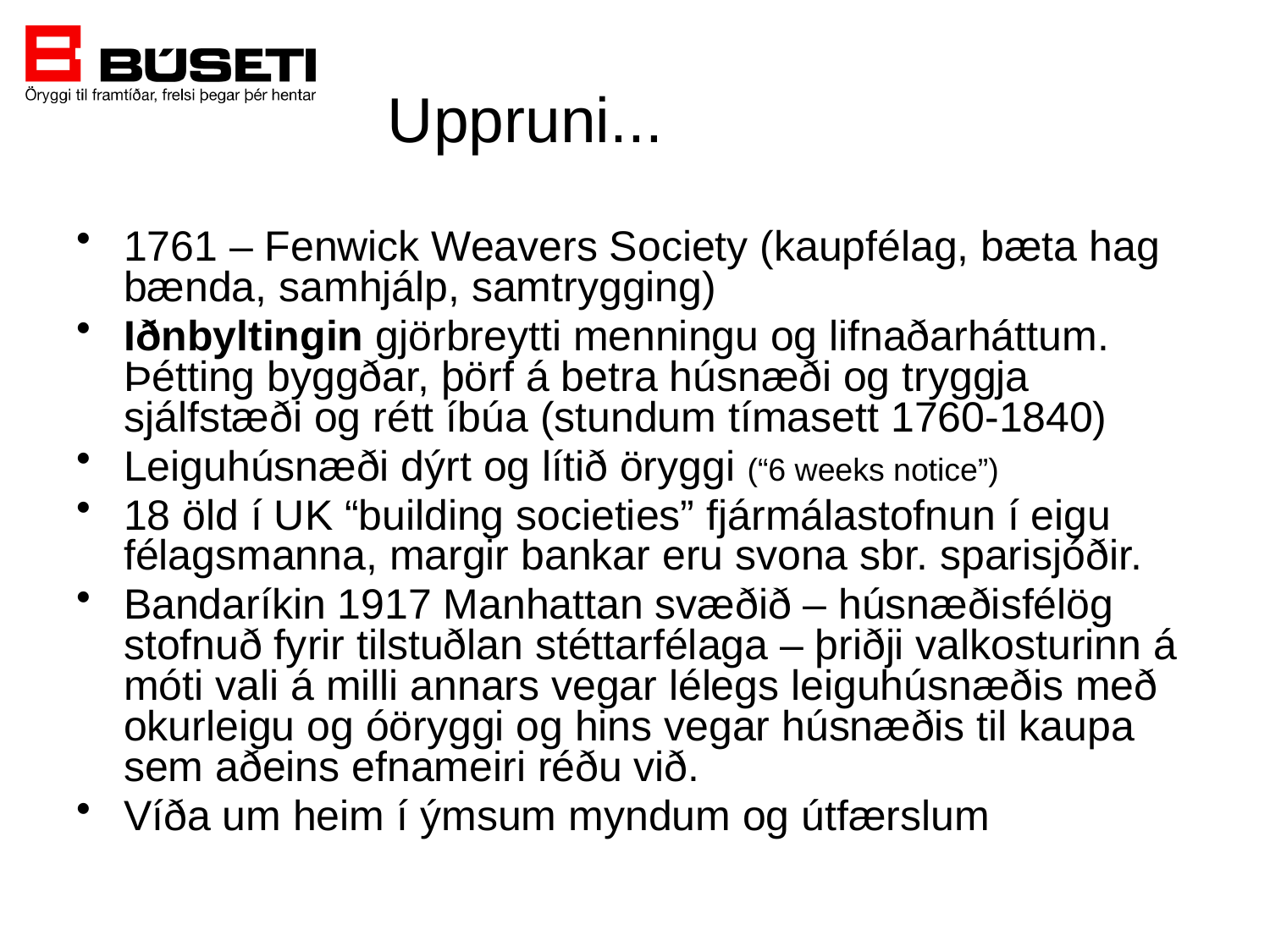

# Uppruni...
1761 – Fenwick Weavers Society (kaupfélag, bæta hag bænda, samhjálp, samtrygging)
Iðnbyltingin gjörbreytti menningu og lifnaðarháttum. Þétting byggðar, þörf á betra húsnæði og tryggja sjálfstæði og rétt íbúa (stundum tímasett 1760-1840)
Leiguhúsnæði dýrt og lítið öryggi (“6 weeks notice”)
18 öld í UK “building societies” fjármálastofnun í eigu félagsmanna, margir bankar eru svona sbr. sparisjóðir.
Bandaríkin 1917 Manhattan svæðið – húsnæðisfélög stofnuð fyrir tilstuðlan stéttarfélaga – þriðji valkosturinn á móti vali á milli annars vegar lélegs leiguhúsnæðis með okurleigu og óöryggi og hins vegar húsnæðis til kaupa sem aðeins efnameiri réðu við.
Víða um heim í ýmsum myndum og útfærslum